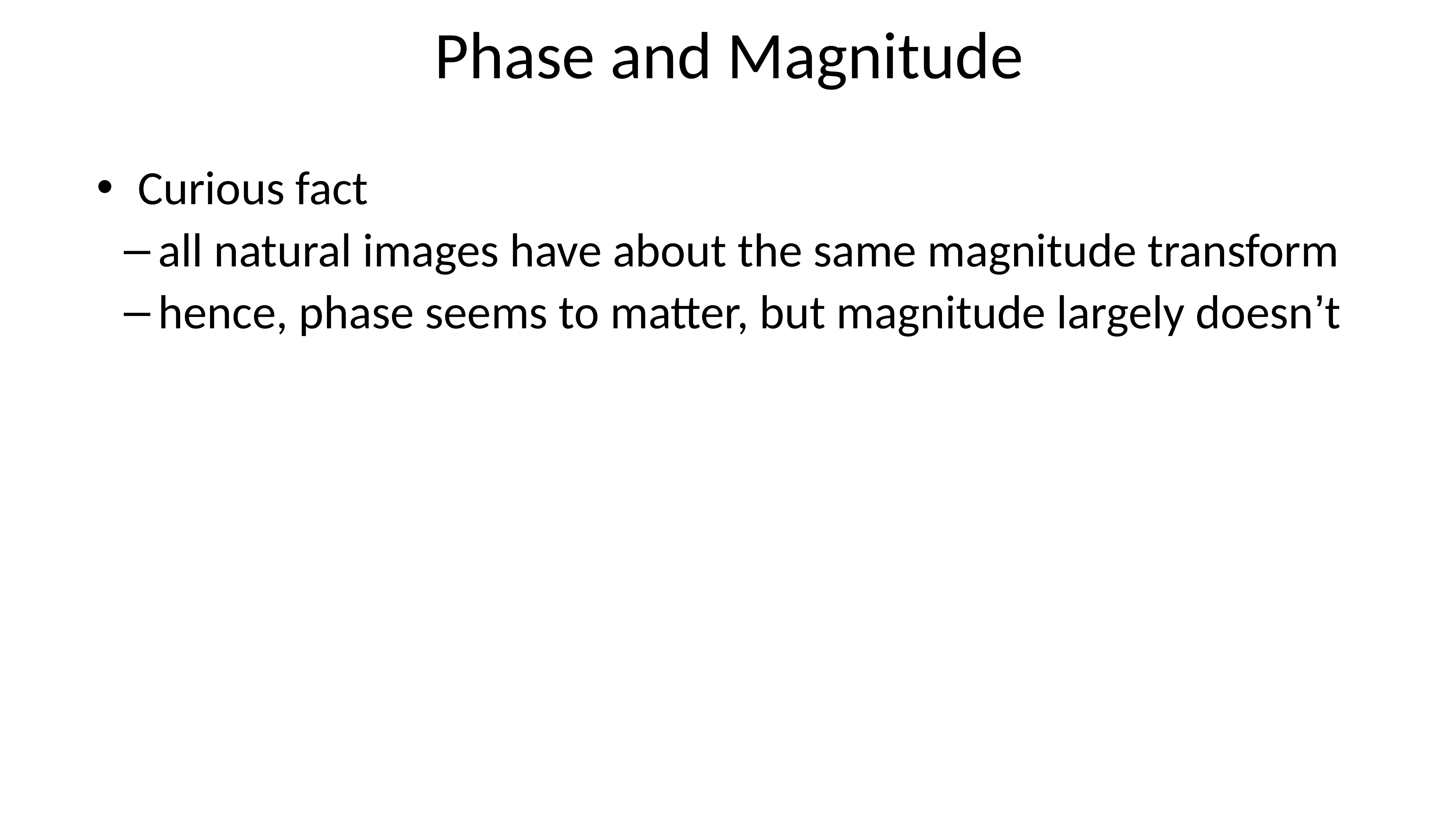

# Phase and Magnitude
Curious fact
all natural images have about the same magnitude transform
hence, phase seems to matter, but magnitude largely doesn’t
187